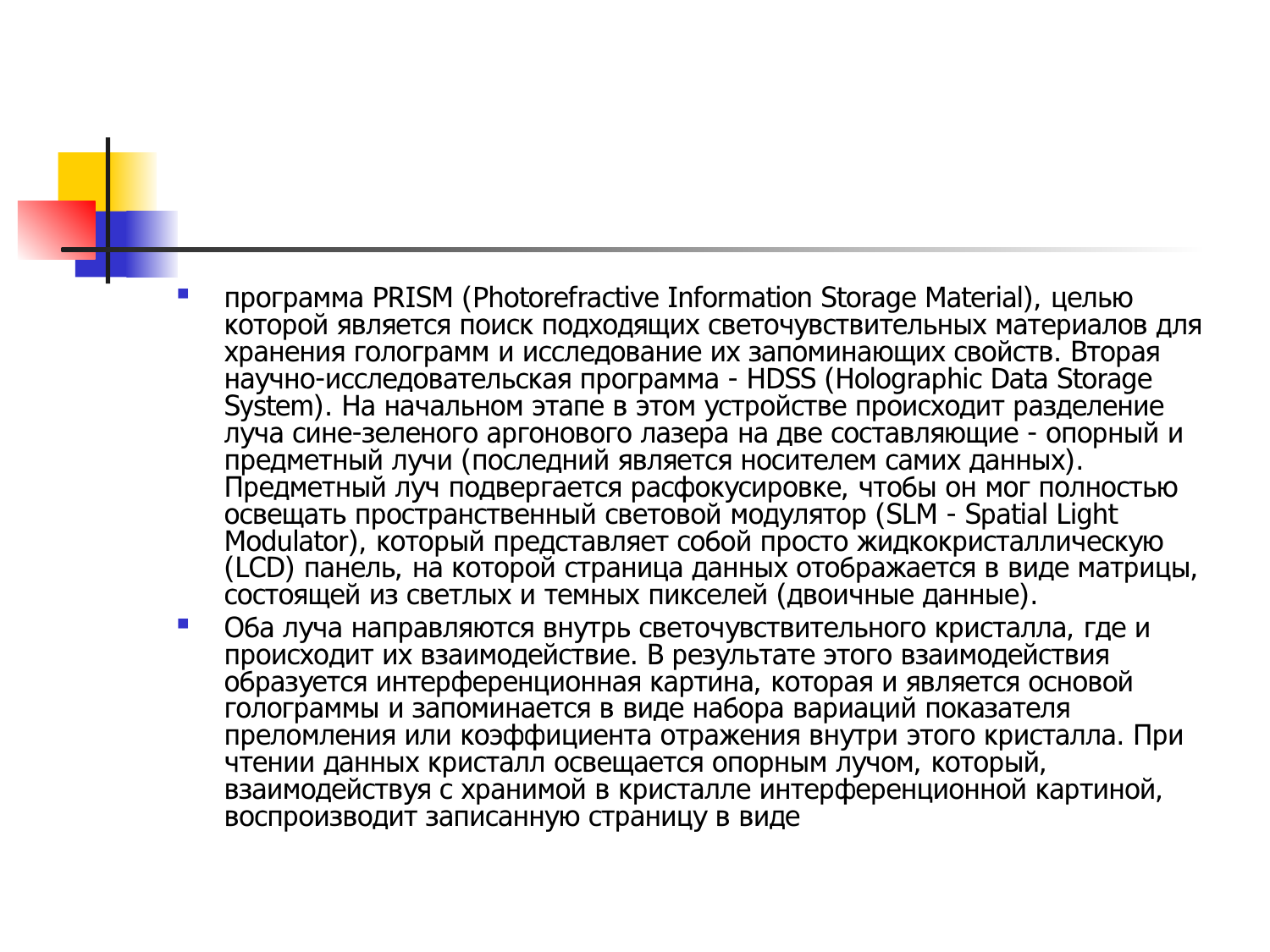

#
программа PRISM (Photorefractive Information Storage Material), целью которой является поиск подходящих светочувствительных материалов для хранения голограмм и исследование их запоминающих свойств. Вторая научно-исследовательская программа - HDSS (Holographic Data Storage System). На начальном этапе в этом устройстве происходит разделение луча сине-зеленого аргонового лазера на две составляющие - опорный и предметный лучи (последний является носителем самих данных). Предметный луч подвергается расфокусировке, чтобы он мог полностью освещать пространственный световой модулятор (SLM - Spatial Light Modulator), который представляет собой просто жидкокристаллическую (LCD) панель, на которой страница данных отображается в виде матрицы, состоящей из светлых и темных пикселей (двоичные данные).
Оба луча направляются внутрь светочувствительного кристалла, где и происходит их взаимодействие. В результате этого взаимодействия образуется интерференционная картина, которая и является основой голограммы и запоминается в виде набора вариаций показателя преломления или коэффициента отражения внутри этого кристалла. При чтении данных кристалл освещается опорным лучом, который, взаимодействуя с хранимой в кристалле интерференционной картиной, воспроизводит записанную страницу в виде